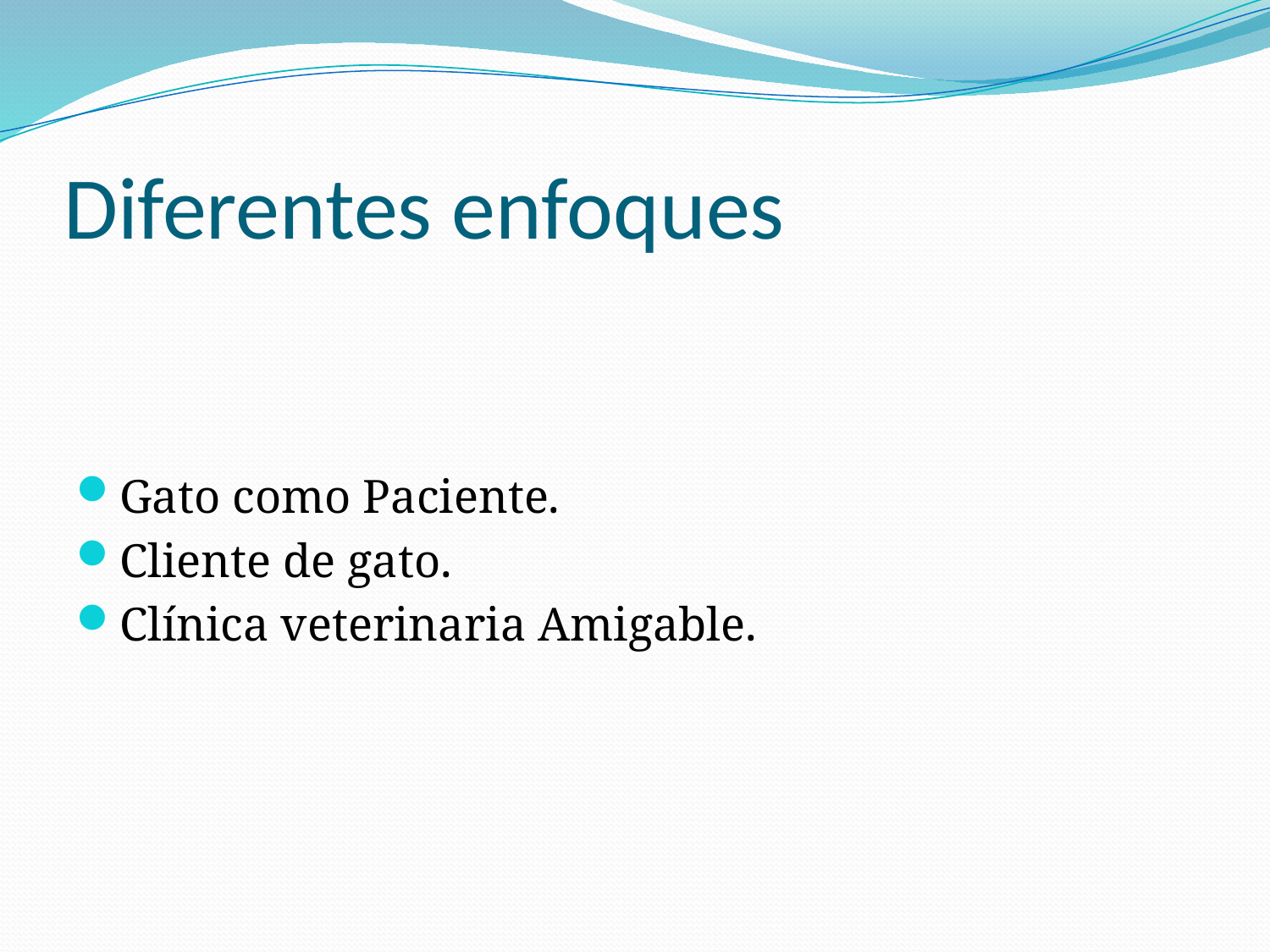

# Diferentes enfoques

Gato como Paciente.
Cliente de gato.
Clínica veterinaria Amigable.